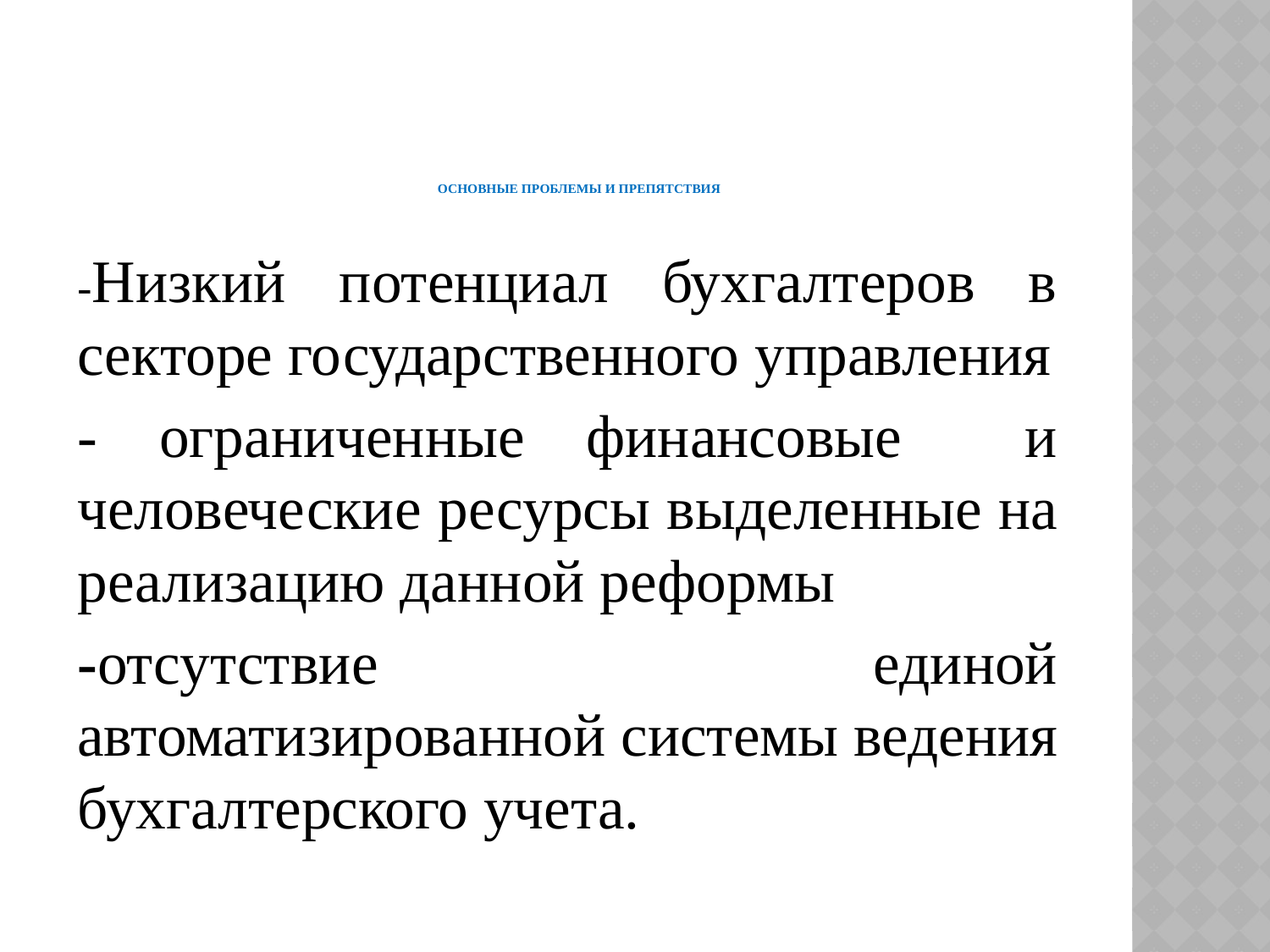

# Основные проблемы И Препятствия
-Низкий потенциал бухгалтеров в секторе государственного управления
- ограниченные финансовые  и человеческие ресурсы выделенные на реализацию данной реформы
-отсутствие единой автоматизированной системы ведения бухгалтерского учета.